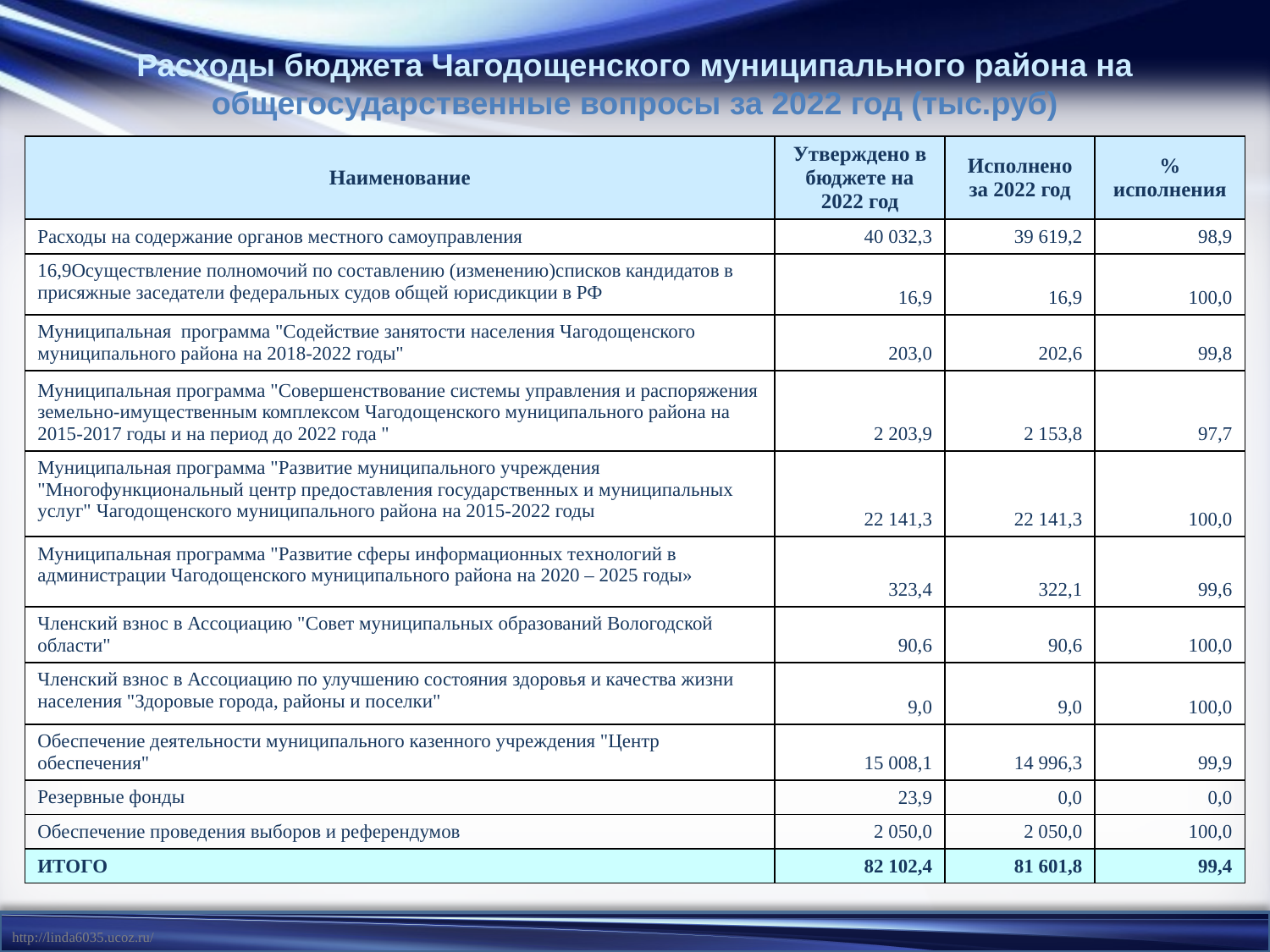

Расходы бюджета Чагодощенского муниципального района на общегосударственные вопросы за 2022 год (тыс.руб)
| Наименование | Утверждено в бюджете на 2022 год | Исполнено за 2022 год | % исполнения |
| --- | --- | --- | --- |
| Расходы на содержание органов местного самоуправления | 40 032,3 | 39 619,2 | 98,9 |
| 16,9Осуществление полномочий по составлению (изменению)списков кандидатов в присяжные заседатели федеральных судов общей юрисдикции в РФ | 16,9 | 16,9 | 100,0 |
| Муниципальная программа "Содействие занятости населения Чагодощенского муниципального района на 2018-2022 годы" | 203,0 | 202,6 | 99,8 |
| Муниципальная программа "Совершенствование системы управления и распоряжения земельно-имущественным комплексом Чагодощенского муниципального района на 2015-2017 годы и на период до 2022 года " | 2 203,9 | 2 153,8 | 97,7 |
| Муниципальная программа "Развитие муниципального учреждения "Многофункциональный центр предоставления государственных и муниципальных услуг" Чагодощенского муниципального района на 2015-2022 годы | 22 141,3 | 22 141,3 | 100,0 |
| Муниципальная программа "Развитие сферы информационных технологий в администрации Чагодощенского муниципального района на 2020 – 2025 годы» | 323,4 | 322,1 | 99,6 |
| Членский взнос в Ассоциацию "Совет муниципальных образований Вологодской области" | 90,6 | 90,6 | 100,0 |
| Членский взнос в Ассоциацию по улучшению состояния здоровья и качества жизни населения "Здоровые города, районы и поселки" | 9,0 | 9,0 | 100,0 |
| Обеспечение деятельности муниципального казенного учреждения "Центр обеспечения" | 15 008,1 | 14 996,3 | 99,9 |
| Резервные фонды | 23,9 | 0,0 | 0,0 |
| Обеспечение проведения выборов и референдумов | 2 050,0 | 2 050,0 | 100,0 |
| ИТОГО | 82 102,4 | 81 601,8 | 99,4 |